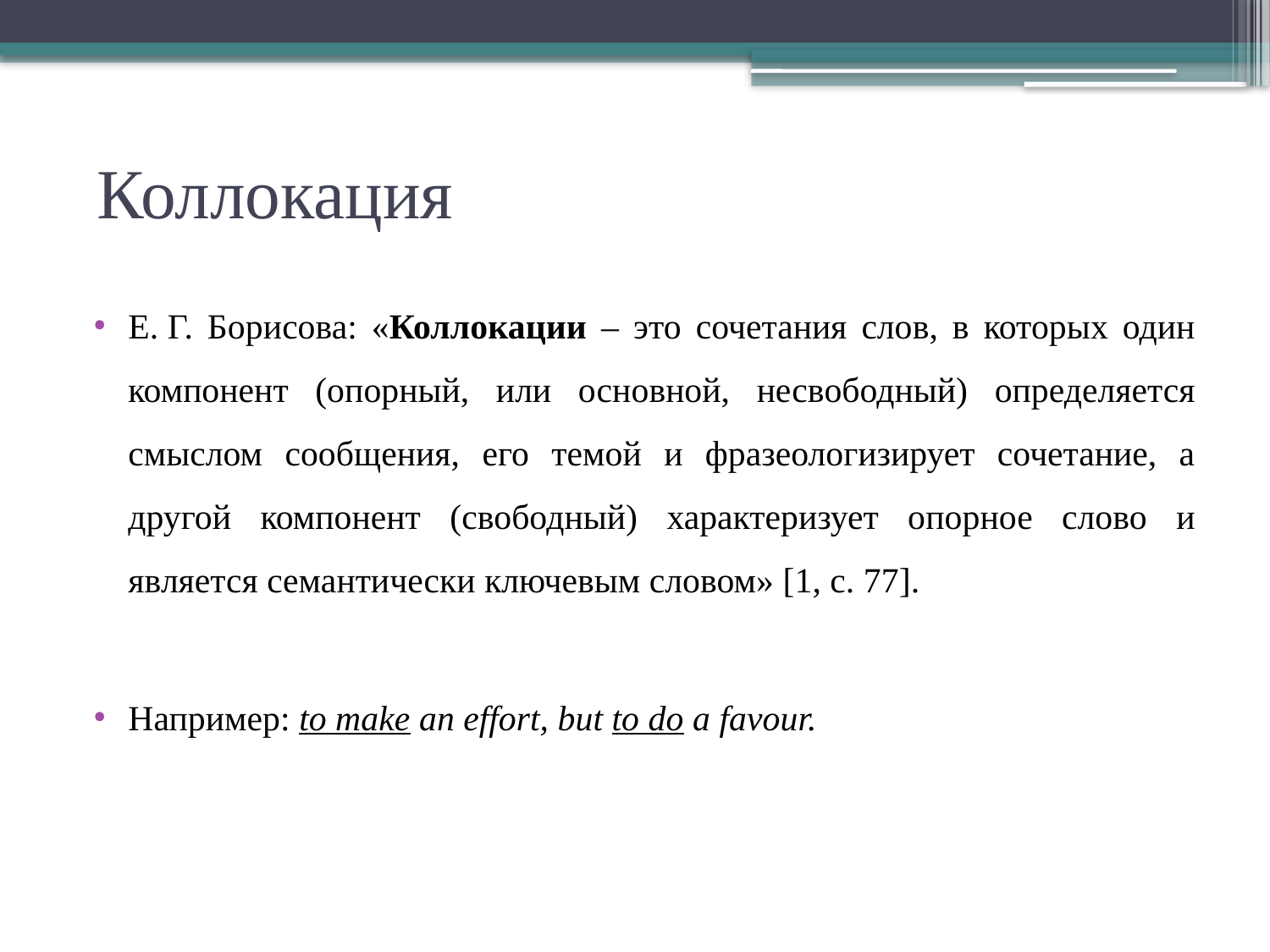

# Коллокация
Е. Г. Борисова: «Коллокации – это сочетания слов, в которых один компонент (опорный, или основной, несвободный) определяется смыслом сообщения, его темой и фразеологизирует сочетание, а другой компонент (свободный) характеризует опорное слово и является семантически ключевым словом» [1, с. 77].

Например: to make an effort, but to do a favour.